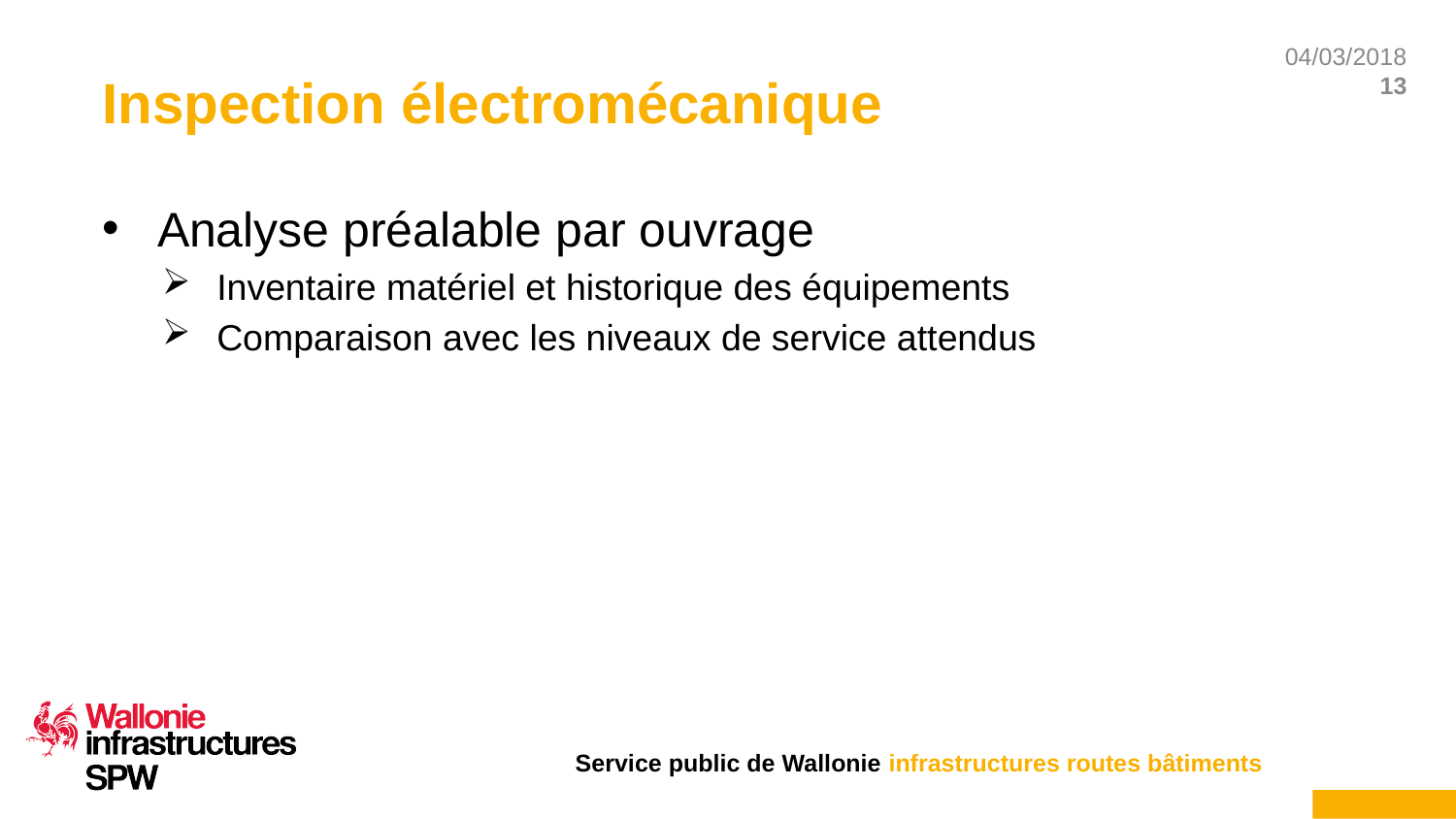

# Inspection électromécanique
Analyse préalable par ouvrage
Inventaire matériel et historique des équipements
Comparaison avec les niveaux de service attendus